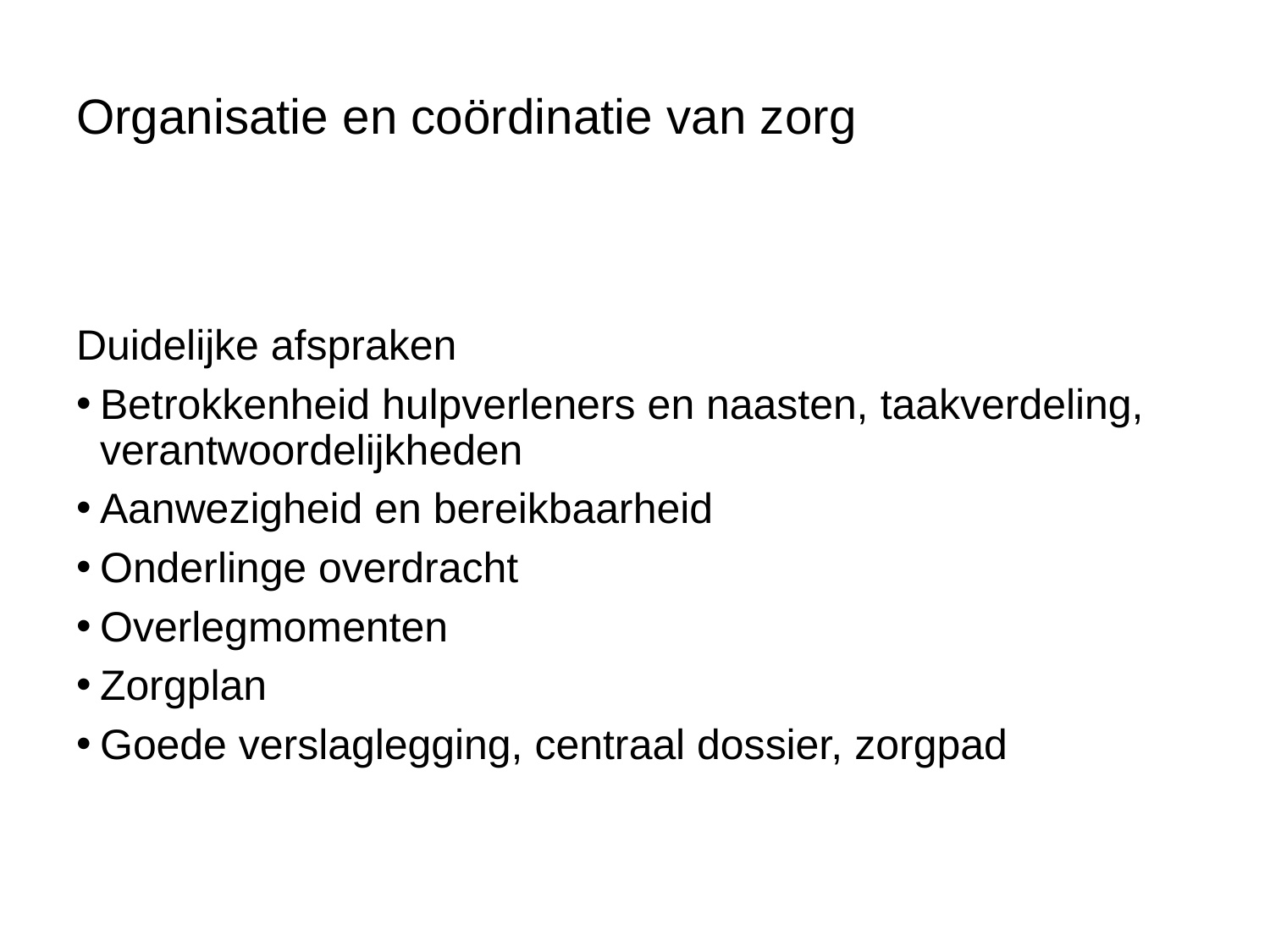

# Organisatie en coördinatie van zorg
Duidelijke afspraken
Betrokkenheid hulpverleners en naasten, taakverdeling, verantwoordelijkheden
Aanwezigheid en bereikbaarheid
Onderlinge overdracht
Overlegmomenten
Zorgplan
Goede verslaglegging, centraal dossier, zorgpad